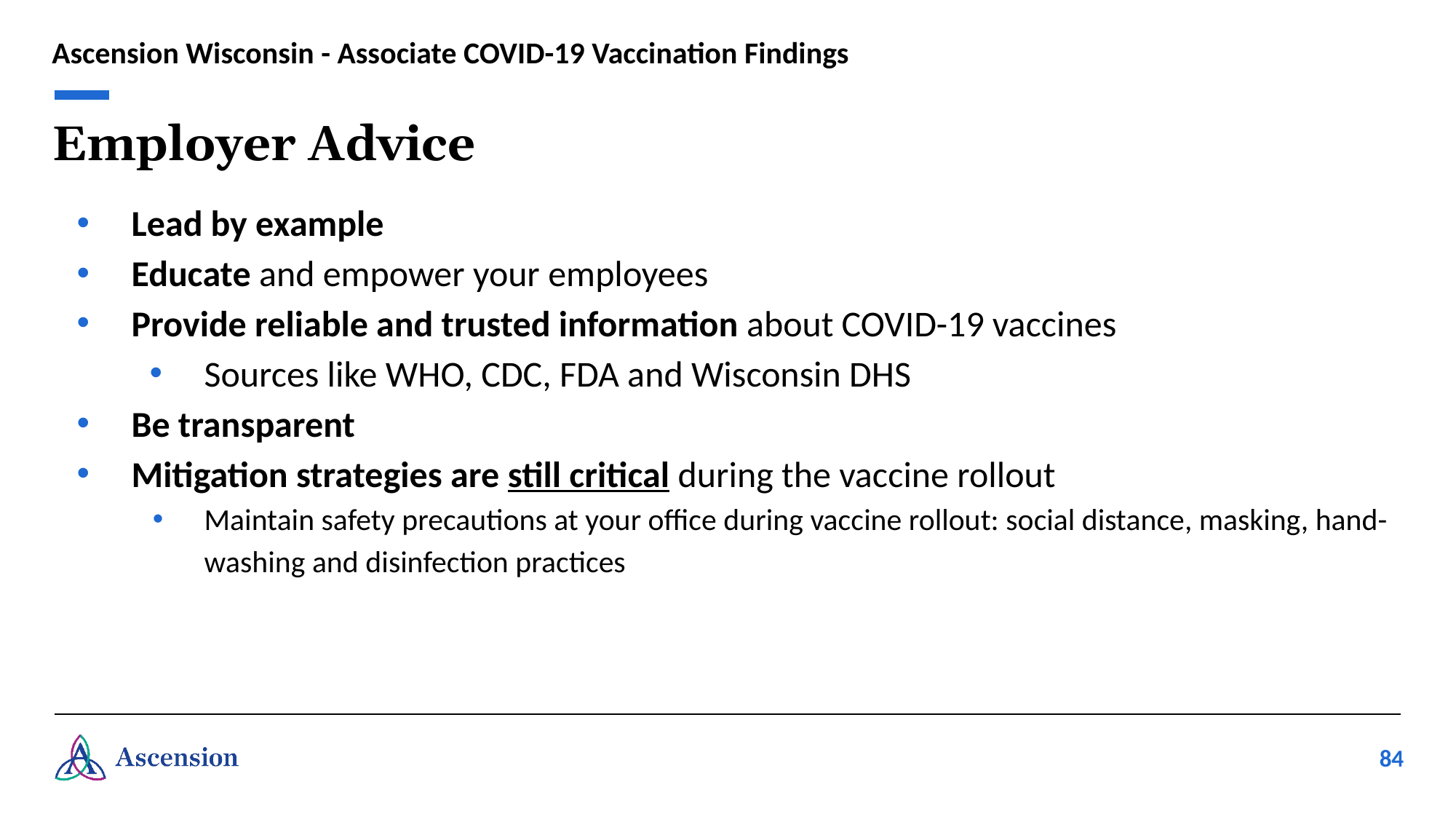

Ascension Wisconsin - Associate COVID-19 Vaccination Findings
# Employer Advice
Lead by example
Educate and empower your employees
Provide reliable and trusted information about COVID-19 vaccines
Sources like WHO, CDC, FDA and Wisconsin DHS
Be transparent
Mitigation strategies are still critical during the vaccine rollout
Maintain safety precautions at your office during vaccine rollout: social distance, masking, hand-washing and disinfection practices